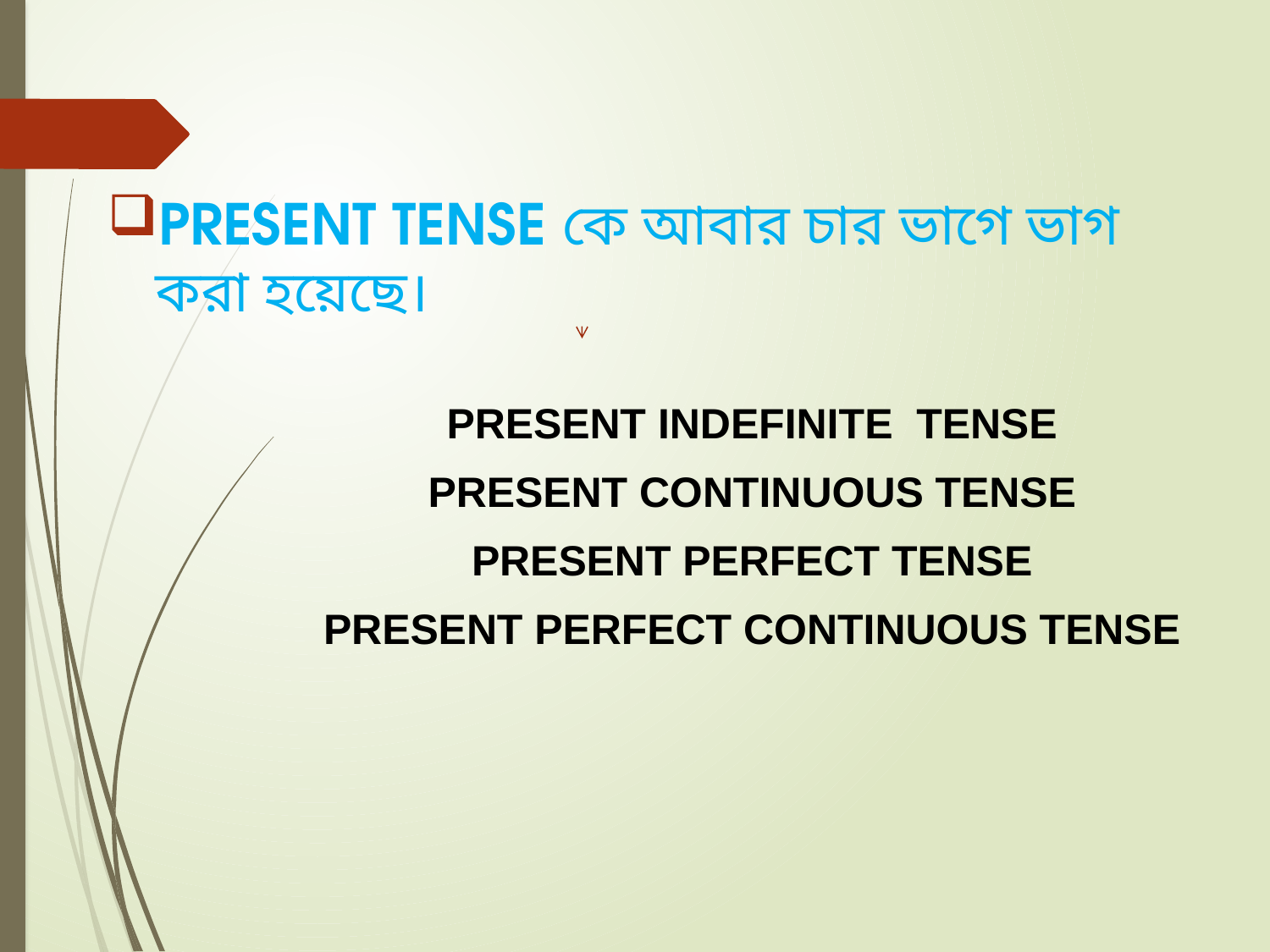

PRESENT TENSE কে আবার চার ভাগে ভাগ করা হয়েছে।

               PRESENT INDEFINITE  TENSE
               PRESENT CONTINUOUS TENSE
               PRESENT PERFECT TENSE
               PRESENT PERFECT CONTINUOUS TENSE